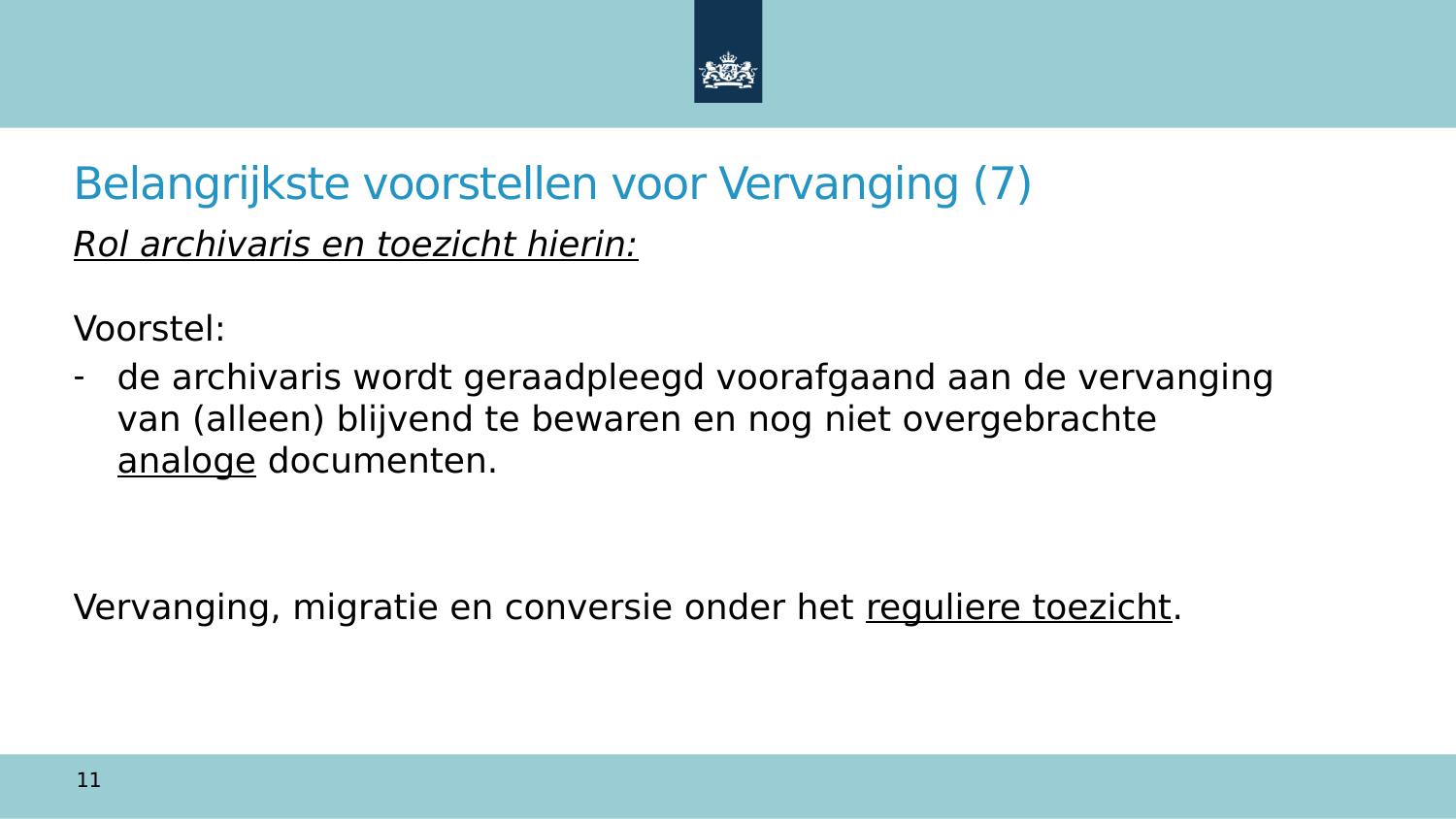

# Belangrijkste voorstellen voor Vervanging (7)
Rol archivaris en toezicht hierin:
Voorstel:
de archivaris wordt geraadpleegd voorafgaand aan de vervanging van (alleen) blijvend te bewaren en nog niet overgebrachte analoge documenten.

Vervanging, migratie en conversie onder het reguliere toezicht.

11